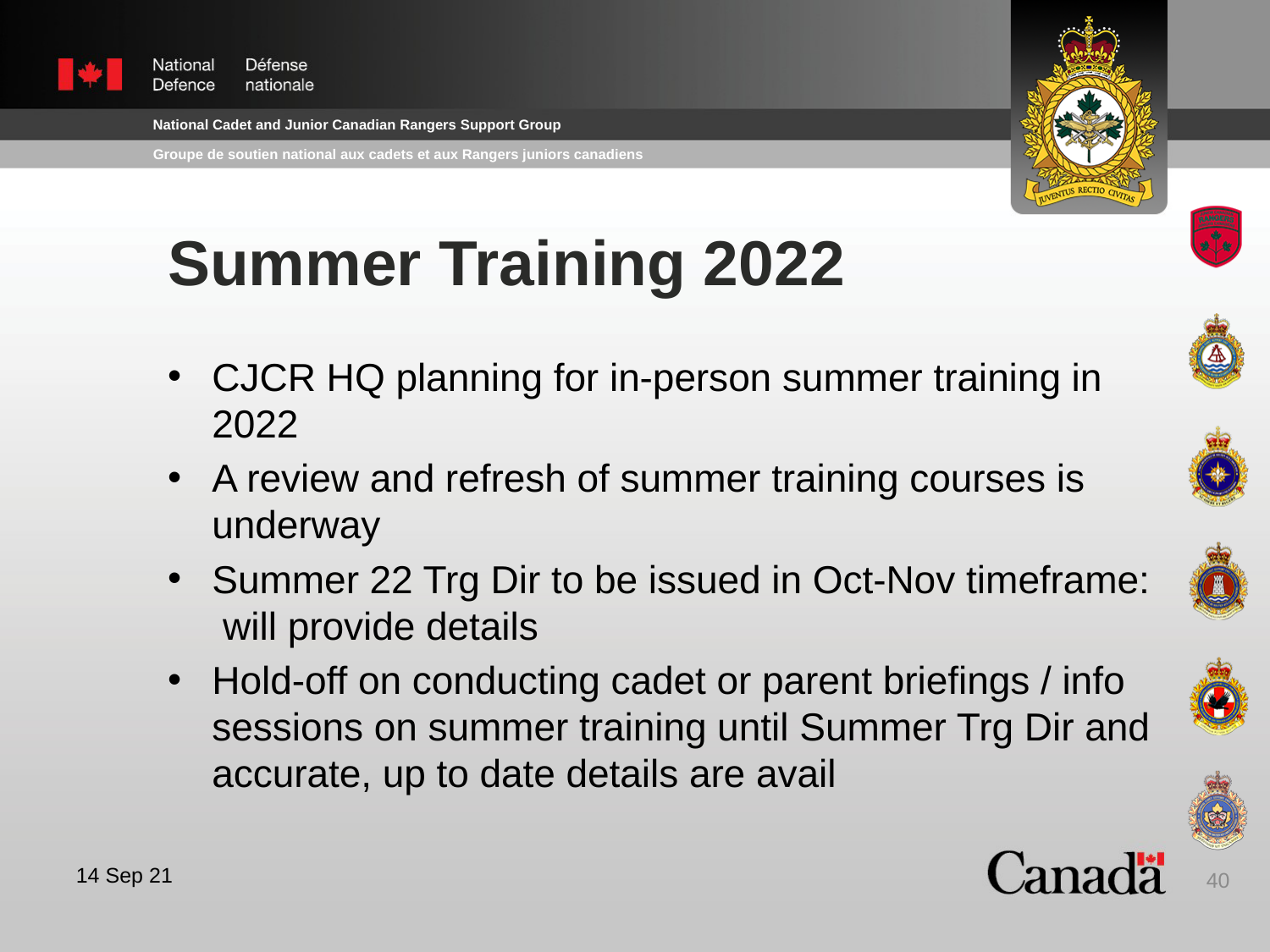

# Summer Training 2022
CJCR HQ planning for in-person summer training in 2022
A review and refresh of summer training courses is underway
Summer 22 Trg Dir to be issued in Oct-Nov timeframe:  will provide details
Hold-off on conducting cadet or parent briefings / info sessions on summer training until Summer Trg Dir and accurate, up to date details are avail
40
14 Sep 21